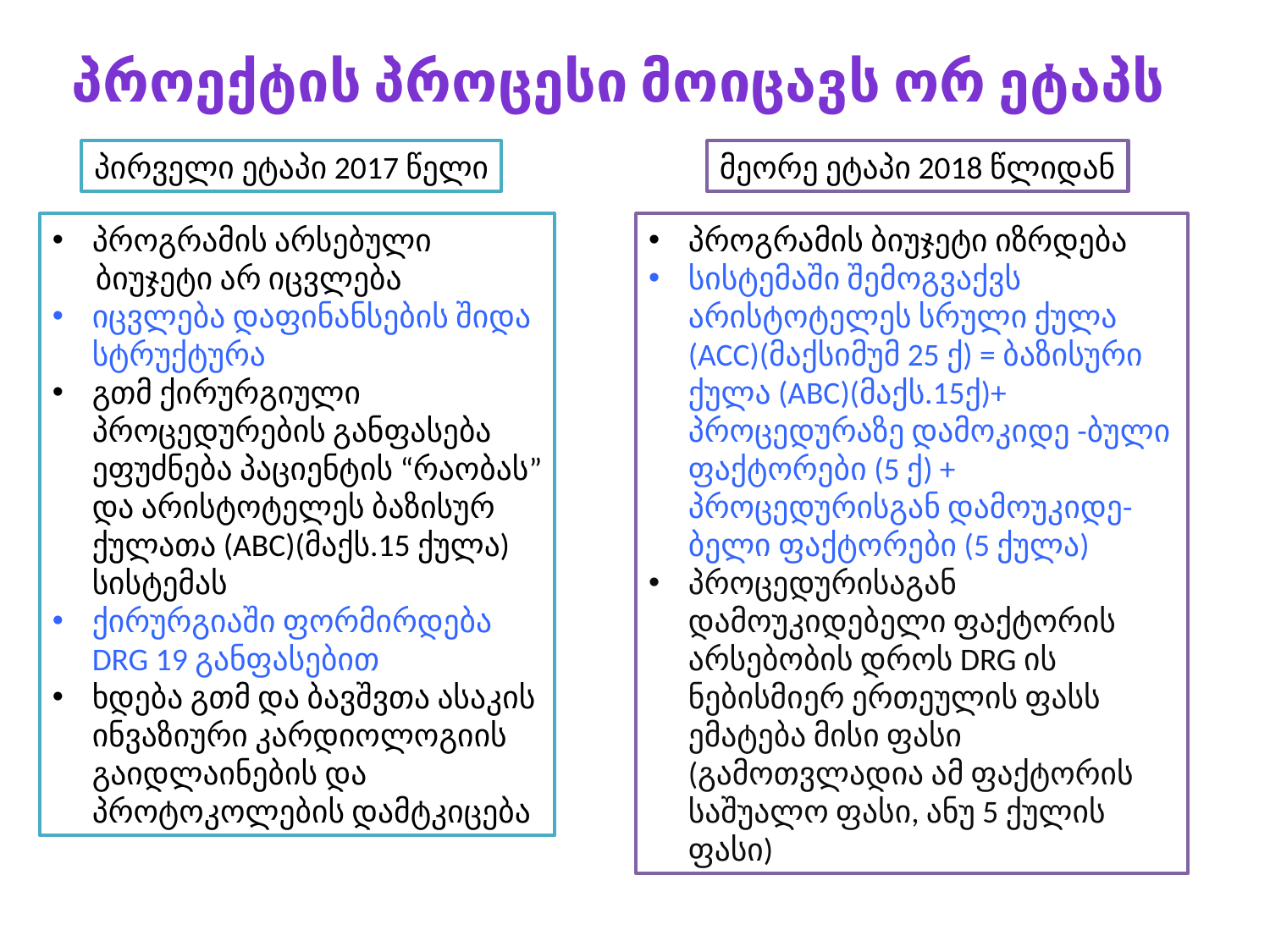

პროექტის პროცესი მოიცავს ორ ეტაპს
პირველი ეტაპი 2017 წელი
მეორე ეტაპი 2018 წლიდან
პროგრამის არსებული
      ბიუჯეტი არ იცვლება
იცვლება დაფინანსების შიდა სტრუქტურა
გთმ ქირურგიული პროცედურების განფასება ეფუძნება პაციენტის “რაობას” და არისტოტელეს ბაზისურ ქულათა (ABC)(მაქს.15 ქულა) სისტემას
ქირურგიაში ფორმირდება DRG 19 განფასებით
ხდება გთმ და ბავშვთა ასაკის ინვაზიური კარდიოლოგიის გაიდლაინების და პროტოკოლების დამტკიცება
პროგრამის ბიუჯეტი იზრდება
სისტემაში შემოგვაქვს არისტოტელეს სრული ქულა (ACC)(მაქსიმუმ 25 ქ) = ბაზისური ქულა (ABC)(მაქს.15ქ)+ პროცედურაზე დამოკიდე -ბული ფაქტორები (5 ქ) + პროცედურისგან დამოუკიდე-ბელი ფაქტორები (5 ქულა)
პროცედურისაგან დამოუკიდებელი ფაქტორის არსებობის დროს DRG ის ნებისმიერ ერთეულის ფასს ემატება მისი ფასი (გამოთვლადია ამ ფაქტორის საშუალო ფასი, ანუ 5 ქულის ფასი)